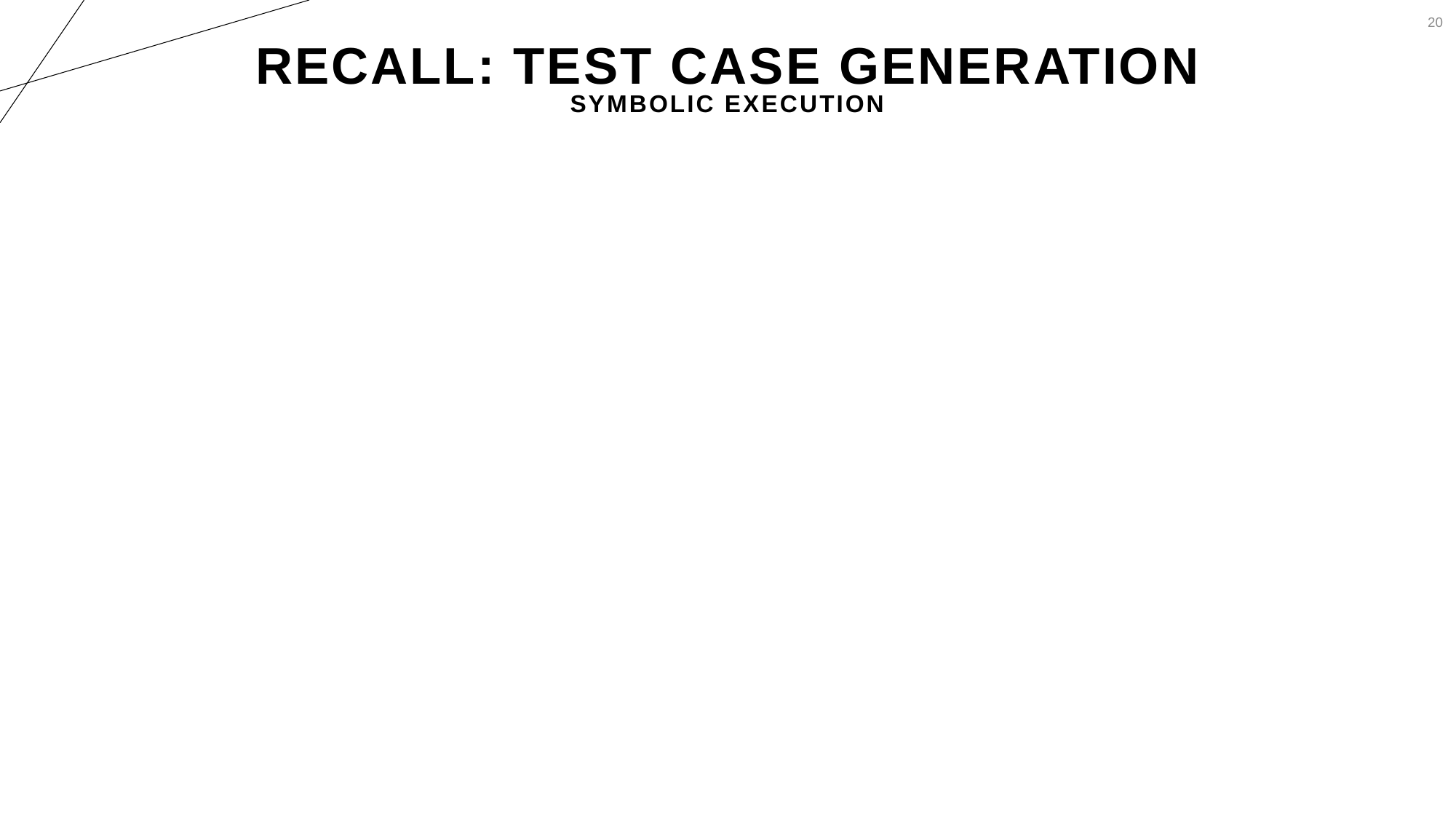

20
# Recall: Test case generation
Symbolic Execution